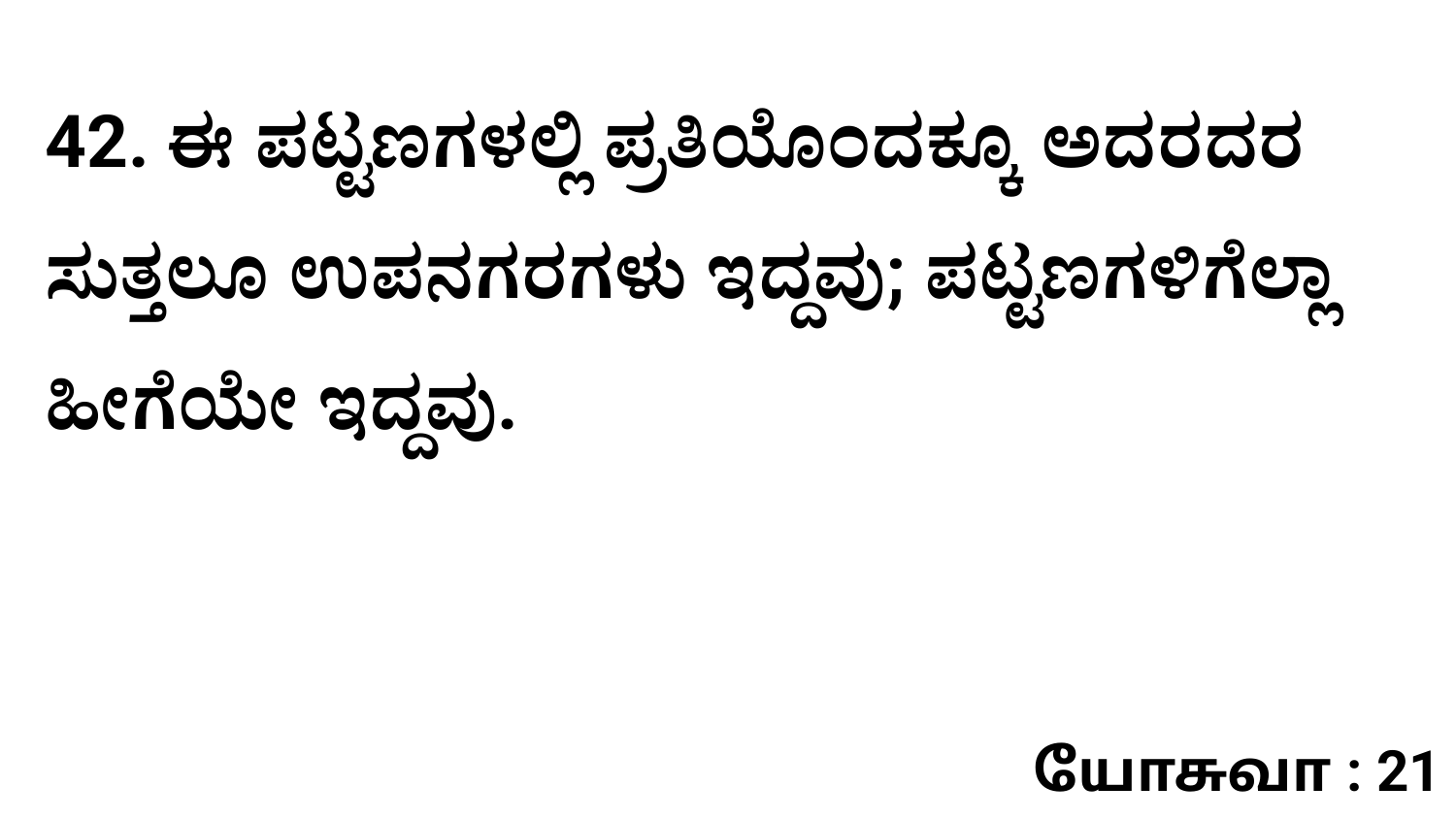

42. ಈ ಪಟ್ಟಣಗಳಲ್ಲಿ ಪ್ರತಿಯೊಂದಕ್ಕೂ ಅದರದರ ಸುತ್ತಲೂ ಉಪನಗರಗಳು ಇದ್ದವು; ಪಟ್ಟಣಗಳಿಗೆಲ್ಲಾ ಹೀಗೆಯೇ ಇದ್ದವು.
யோசுவா : 21